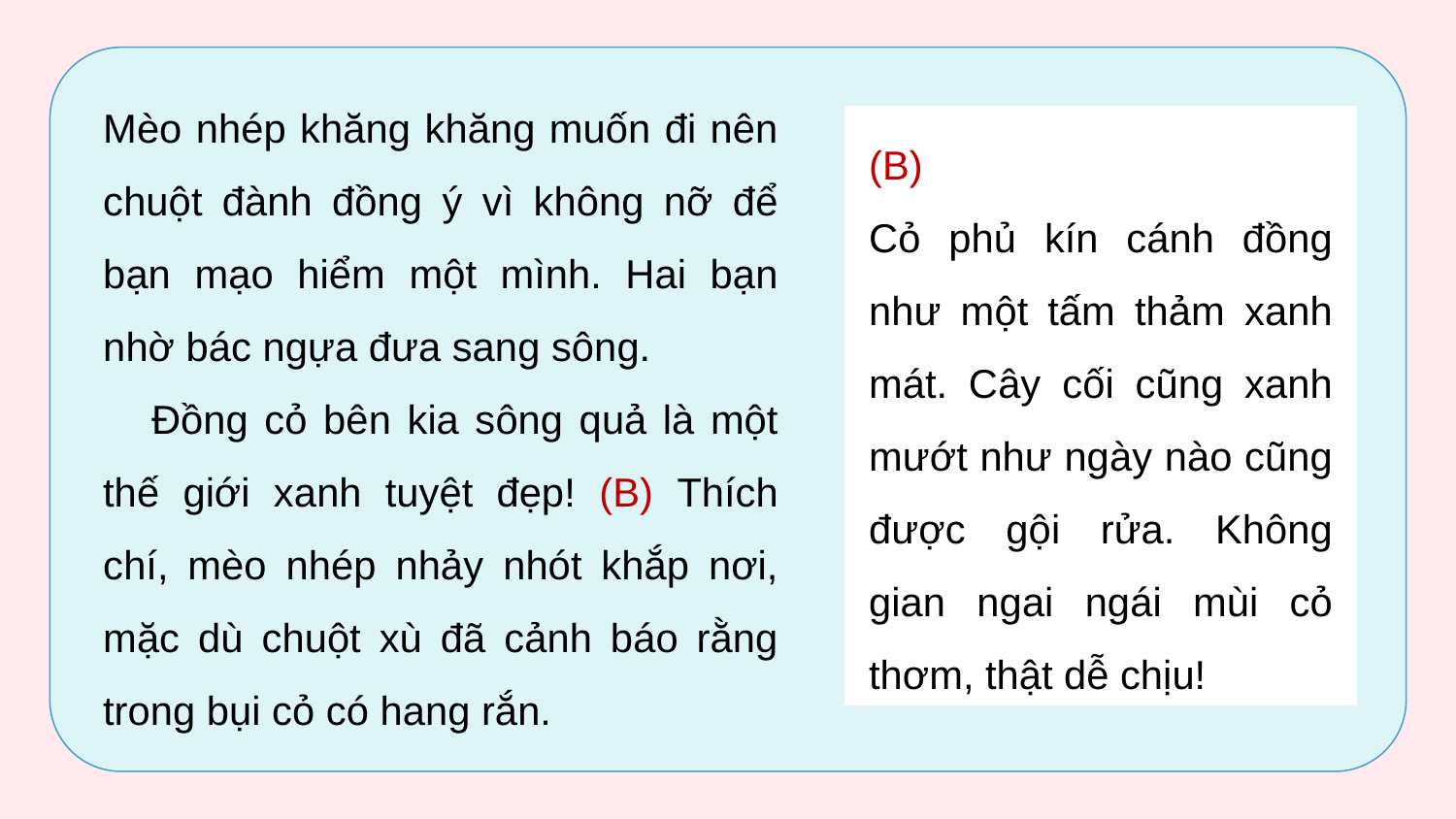

Mèo nhép khăng khăng muốn đi nên chuột đành đồng ý vì không nỡ để bạn mạo hiểm một mình. Hai bạn nhờ bác ngựa đưa sang sông.
   Đồng cỏ bên kia sông quả là một thế giới xanh tuyệt đẹp! (B) Thích chí, mèo nhép nhảy nhót khắp nơi, mặc dù chuột xù đã cảnh báo rằng trong bụi cỏ có hang rắn.

(B)
Cỏ phủ kín cánh đồng như một tấm thảm xanh mát. Cây cối cũng xanh mướt như ngày nào cũng được gội rửa. Không gian ngai ngái mùi cỏ thơm, thật dễ chịu!